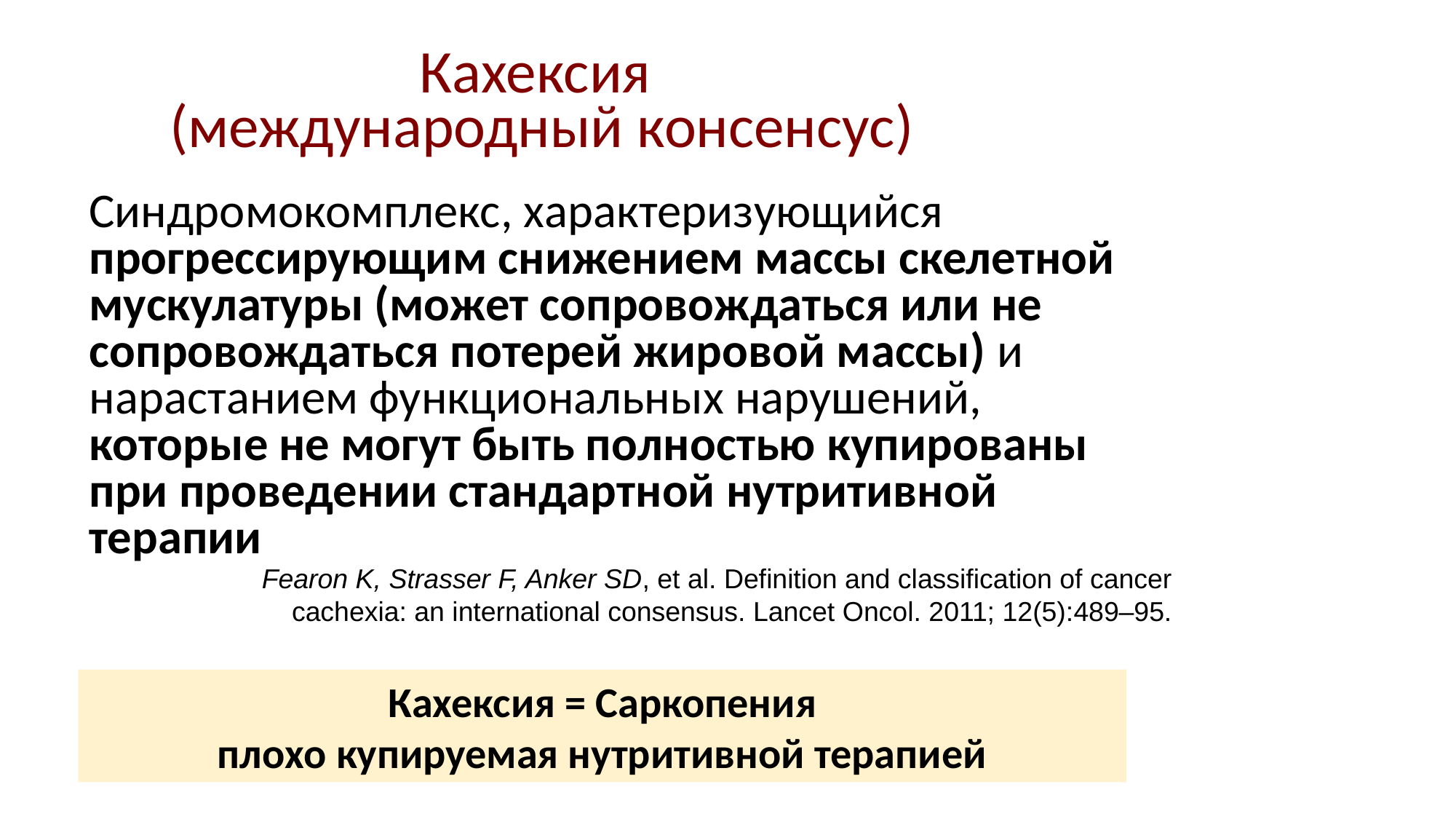

# Кахексия (международный консенсус)
Синдромокомплекс, характеризующийся прогрессирующим снижением массы скелетной мускулатуры (может сопровождаться или не сопровождаться потерей жировой массы) и нарастанием функциональных нарушений, которые не могут быть полностью купированы при проведении стандартной нутритивной терапии
Fearon K, Strasser F, Anker SD, et al. Definition and classification of cancer cachexia: an international consensus. Lancet Oncol. 2011; 12(5):489–95.
Кахексия = Саркопения
плохо купируемая нутритивной терапией